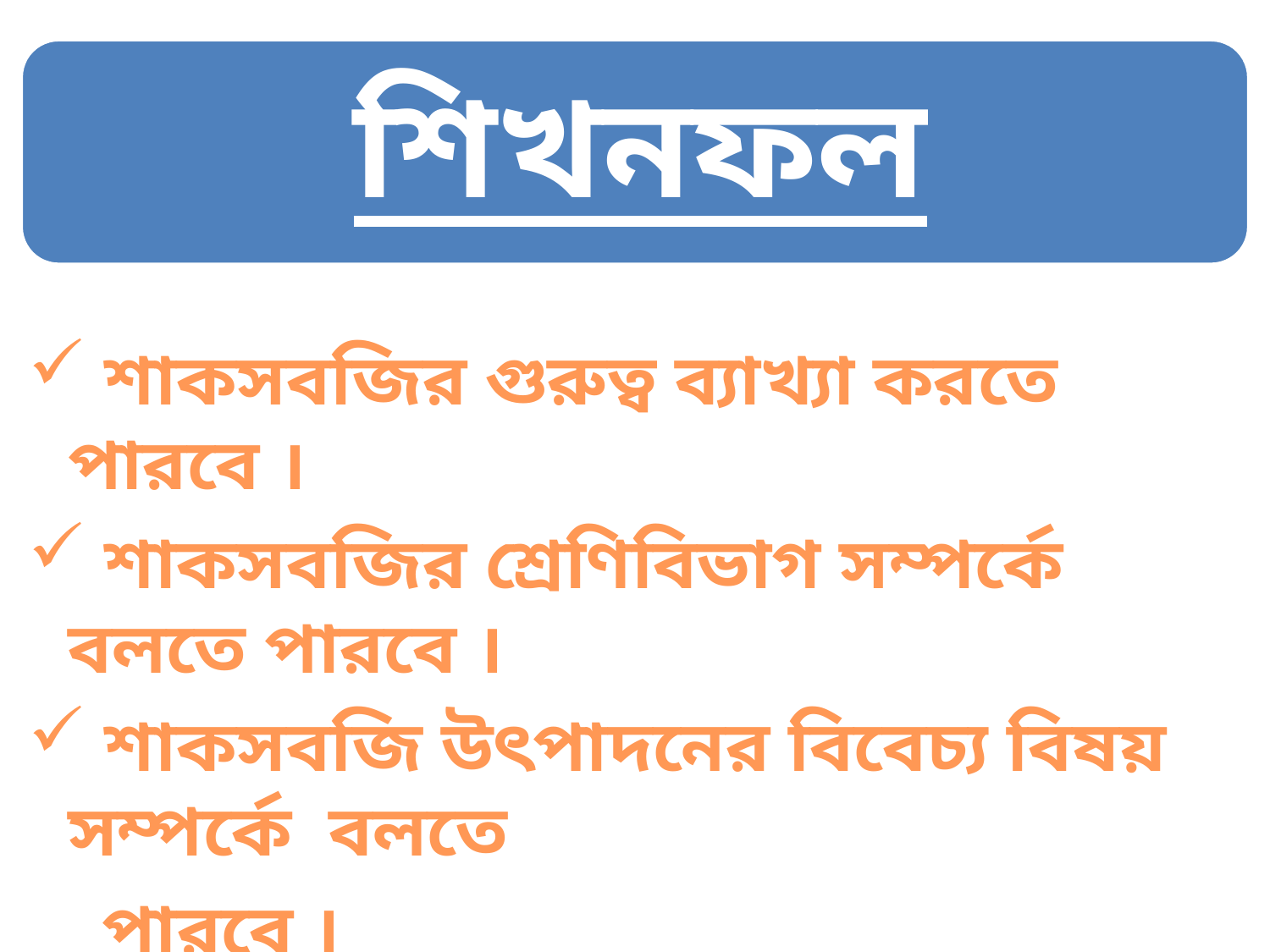

শিখনফল
 শাকসবজির গুরুত্ব ব্যাখ্যা করতে পারবে ।
 শাকসবজির শ্রেণিবিভাগ সম্পর্কে বলতে পারবে ।
 শাকসবজি উৎপাদনের বিবেচ্য বিষয় সম্পর্কে  বলতে
    পারবে ।